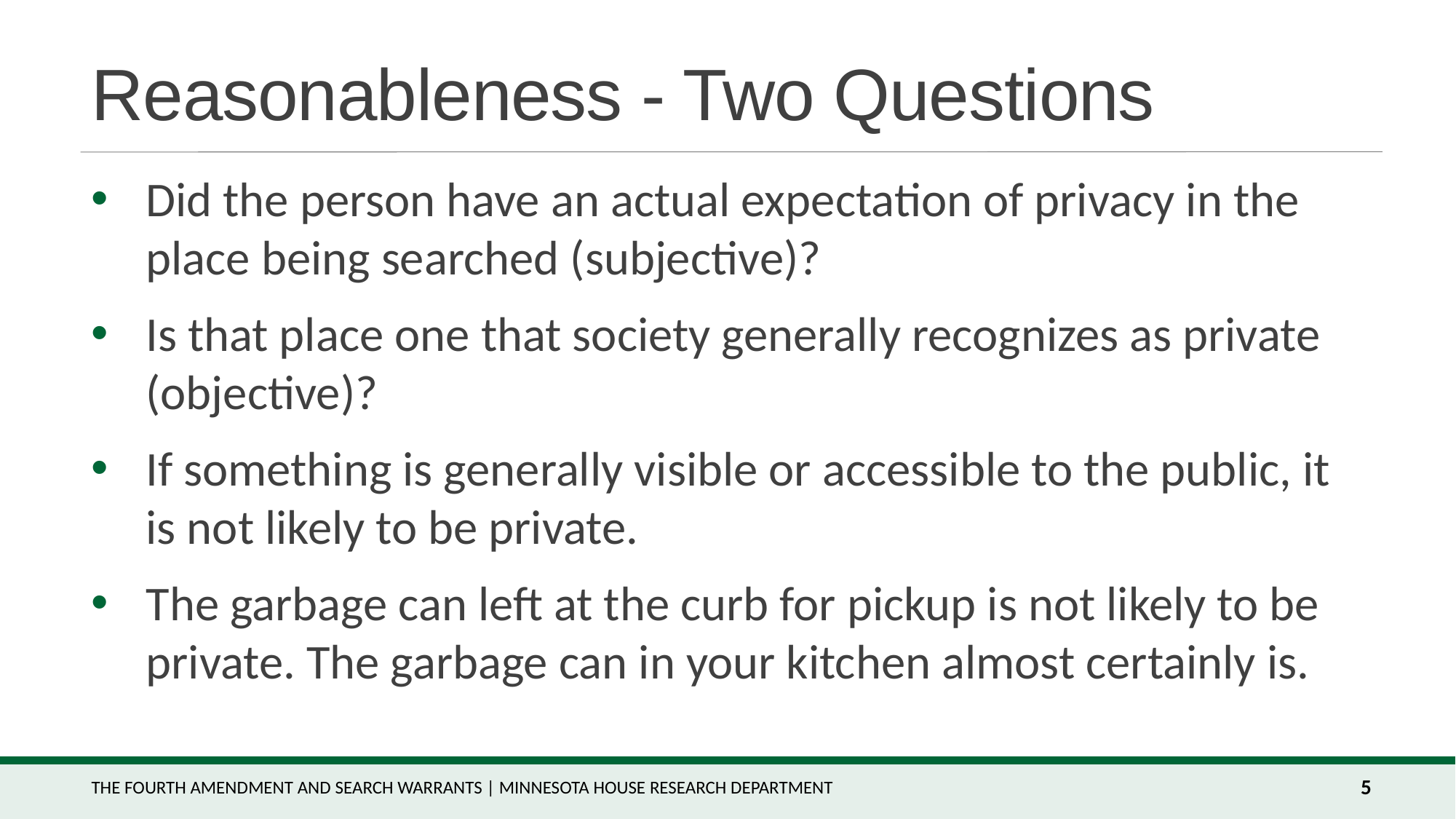

# Reasonableness - Two Questions
Did the person have an actual expectation of privacy in the place being searched (subjective)?
Is that place one that society generally recognizes as private (objective)?
If something is generally visible or accessible to the public, it is not likely to be private.
The garbage can left at the curb for pickup is not likely to be private. The garbage can in your kitchen almost certainly is.
The fourth amendment and search warrants | Minnesota House Research Department
5